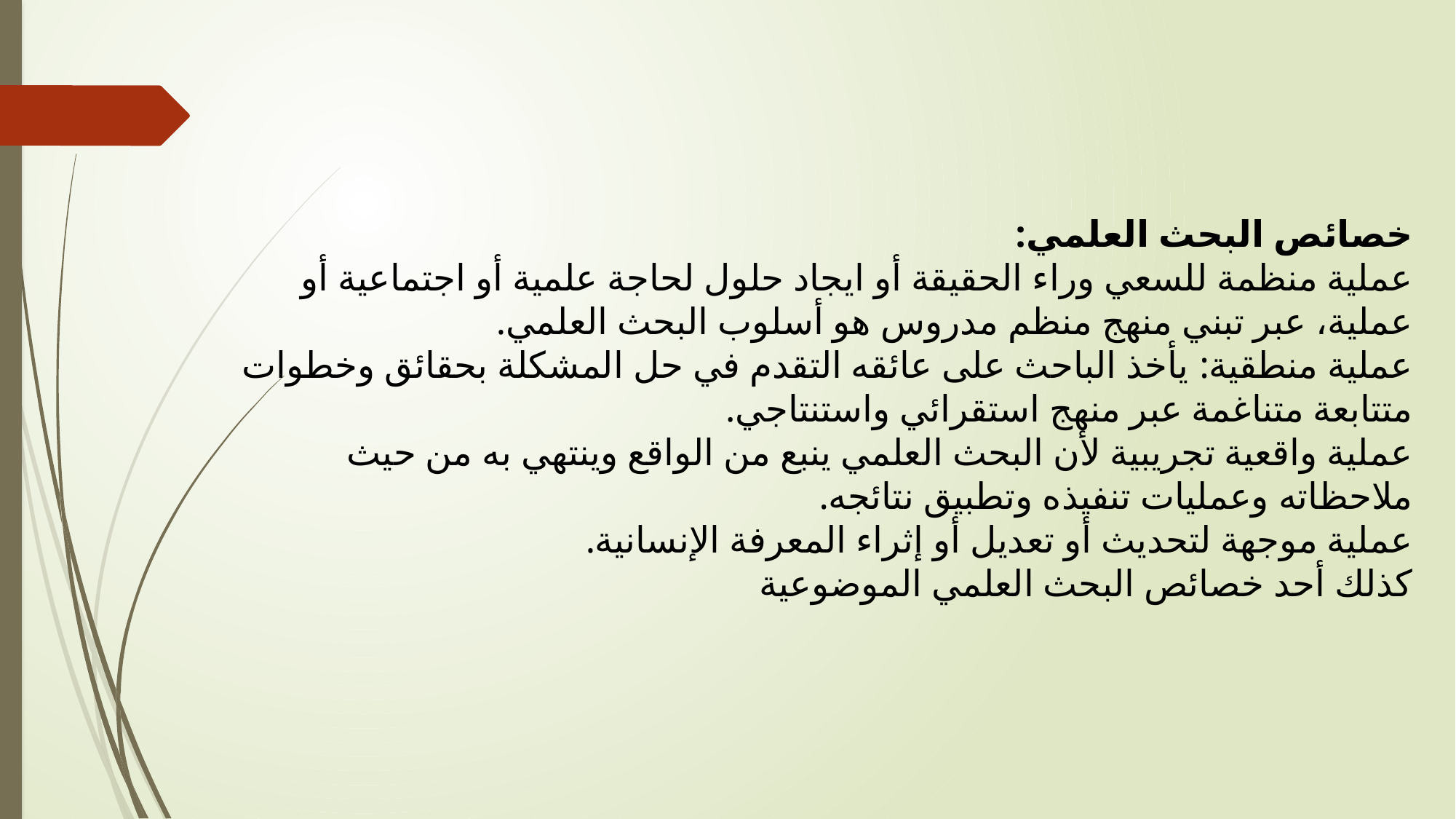

خصائص البحث العلمي:
عملية منظمة للسعي وراء الحقيقة أو ايجاد حلول لحاجة علمية أو اجتماعية أو عملية، عبر تبني منهج منظم مدروس هو أسلوب البحث العلمي.
عملية منطقية: يأخذ الباحث على عائقه التقدم في حل المشكلة بحقائق وخطوات متتابعة متناغمة عبر منهج استقرائي واستنتاجي.
عملية واقعية تجريبية لأن البحث العلمي ينبع من الواقع وينتهي به من حيث ملاحظاته وعمليات تنفيذه وتطبيق نتائجه.
عملية موجهة لتحديث أو تعديل أو إثراء المعرفة الإنسانية.
كذلك أحد خصائص البحث العلمي الموضوعية